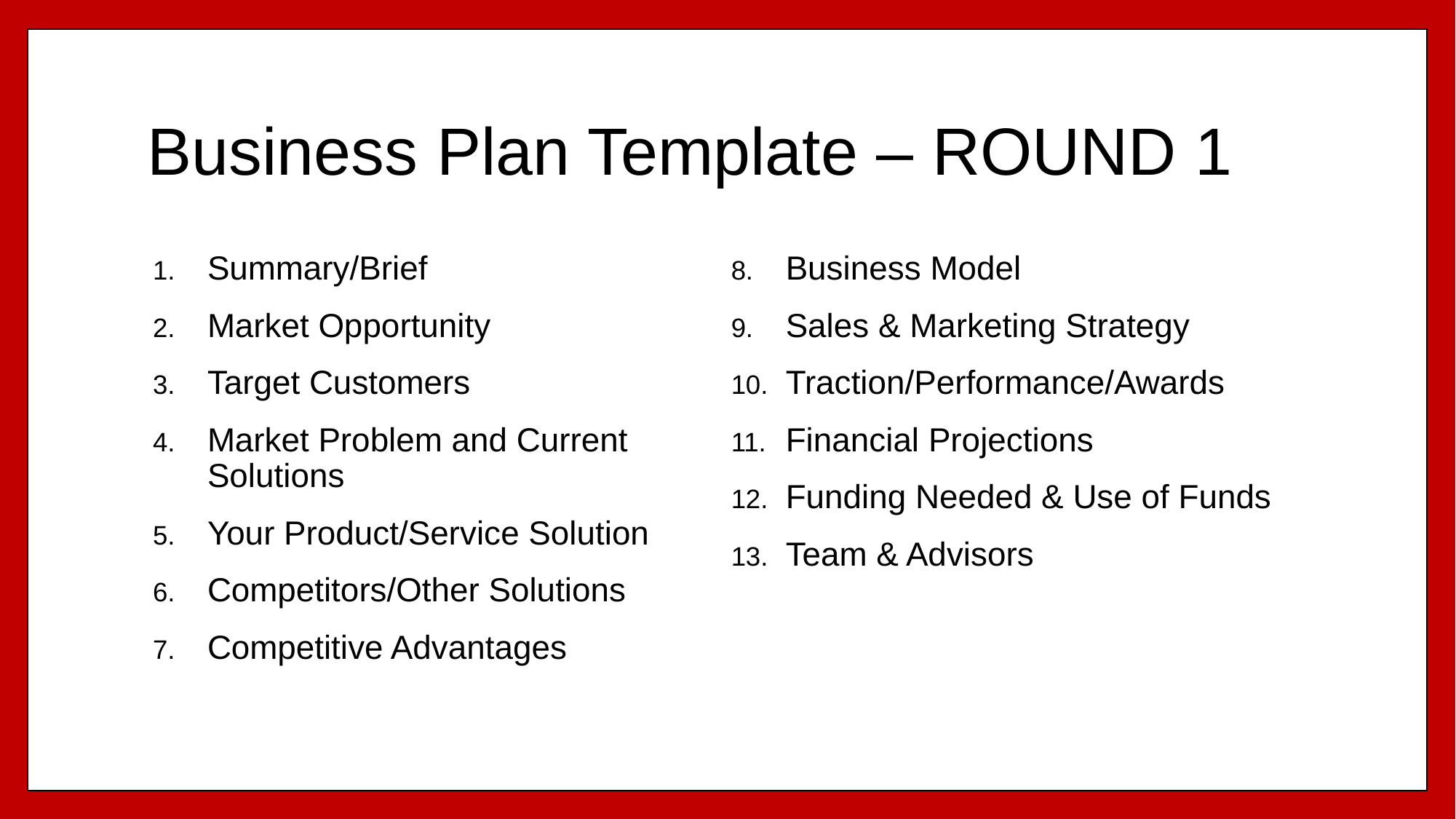

# Business Plan Template – ROUND 1
Summary/Brief
Market Opportunity
Target Customers
Market Problem and Current Solutions
Your Product/Service Solution
Competitors/Other Solutions
Competitive Advantages
Business Model
Sales & Marketing Strategy
Traction/Performance/Awards
Financial Projections
Funding Needed & Use of Funds
Team & Advisors